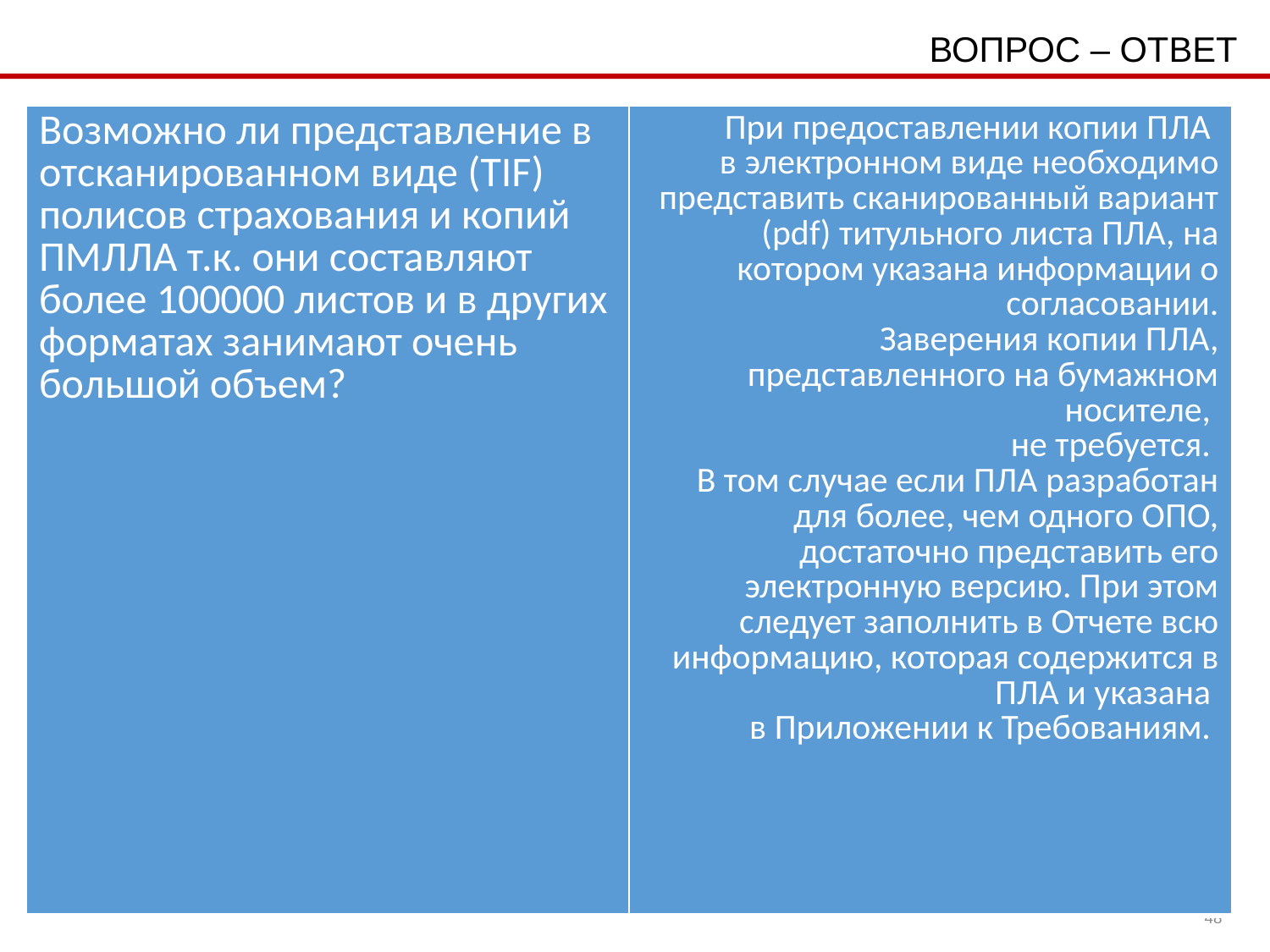

ВОПРОС – ОТВЕТ

| Возможно ли представление в отсканированном виде (TIF) полисов страхования и копий ПМЛЛА т.к. они составляют более 100000 листов и в других форматах занимают очень большой объем? | При предоставлении копии ПЛА в электронном виде необходимо представить сканированный вариант (pdf) титульного листа ПЛА, на котором указана информации о согласовании. Заверения копии ПЛА, представленного на бумажном носителе, не требуется. В том случае если ПЛА разработан для более, чем одного ОПО, достаточно представить его электронную версию. При этом следует заполнить в Отчете всю информацию, которая содержится в ПЛА и указана в Приложении к Требованиям. |
| --- | --- |
48